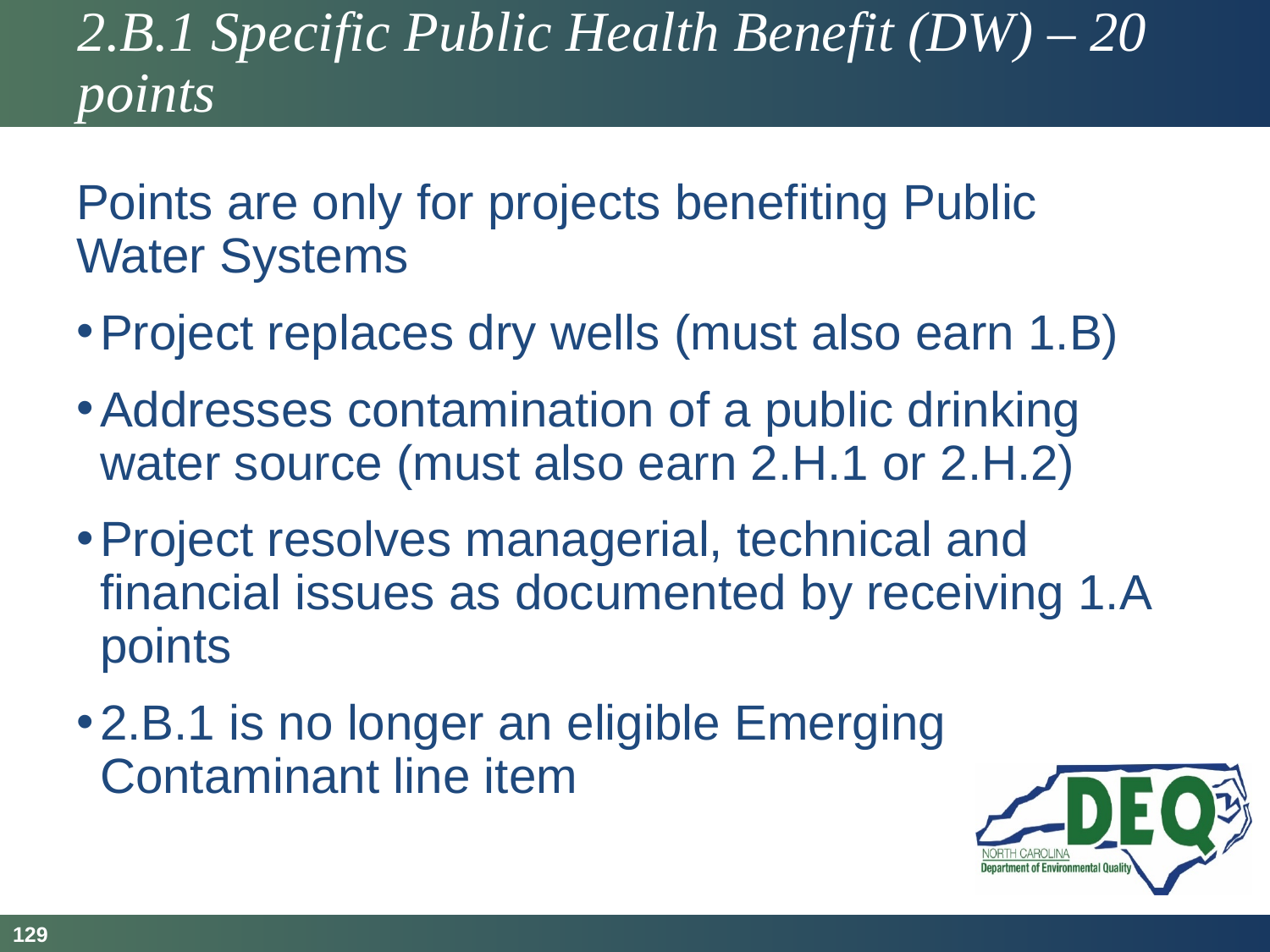

# 2.B.1 Specific Public Health Benefit (DW) – 20 points
Points are only for projects benefiting Public Water Systems
Project replaces dry wells (must also earn 1.B)
Addresses contamination of a public drinking water source (must also earn 2.H.1 or 2.H.2)
Project resolves managerial, technical and financial issues as documented by receiving 1.A points
2.B.1 is no longer an eligible Emerging Contaminant line item

129